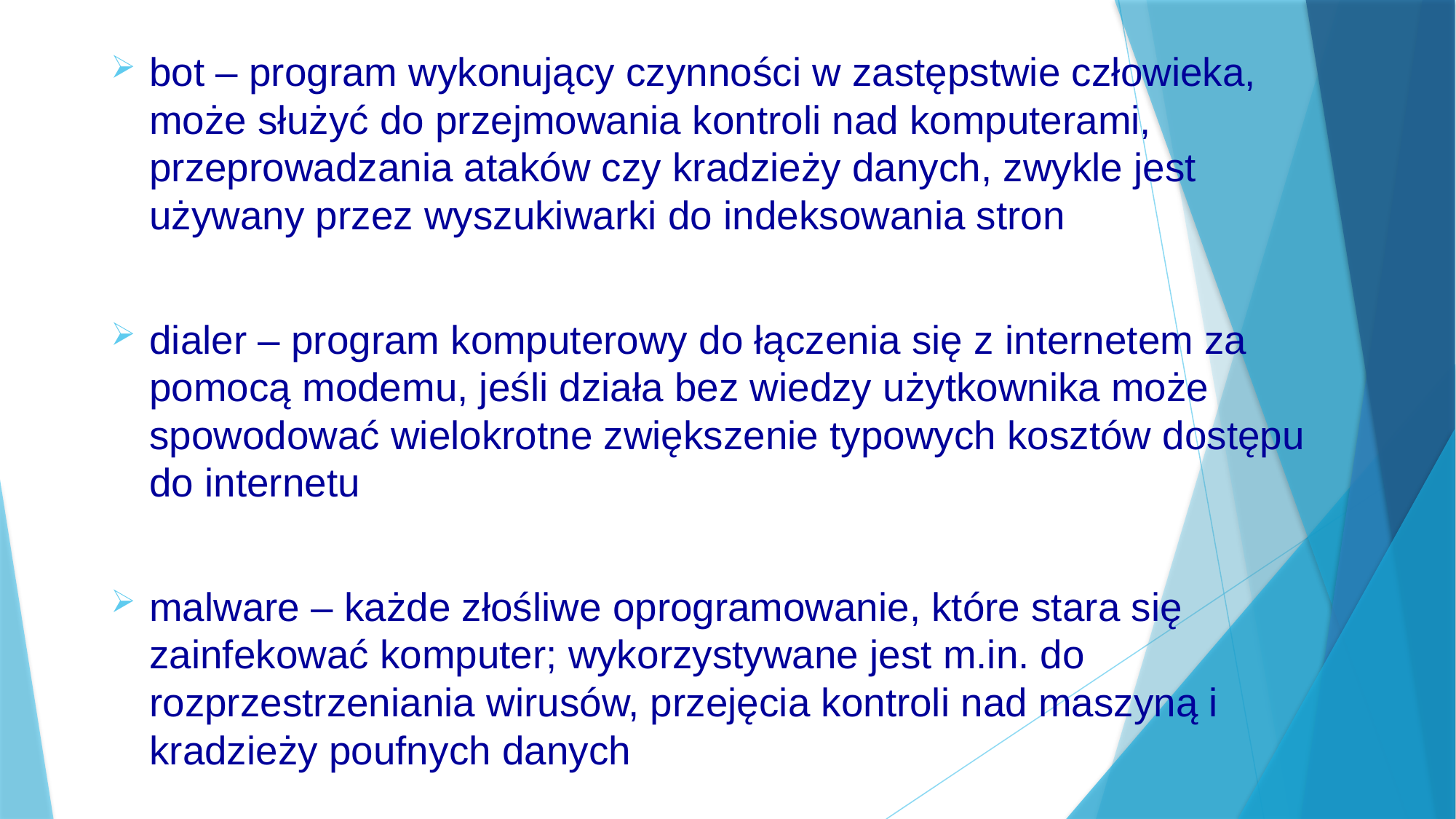

bot – program wykonujący czynności w zastępstwie człowieka, może służyć do przejmowania kontroli nad komputerami, przeprowadzania ataków czy kradzieży danych, zwykle jest używany przez wyszukiwarki do indeksowania stron

dialer – program komputerowy do łączenia się z internetem za pomocą modemu, jeśli działa bez wiedzy użytkownika może spowodować wielokrotne zwiększenie typowych kosztów dostępu do internetu

malware – każde złośliwe oprogramowanie, które stara się zainfekować komputer; wykorzystywane jest m.in. do rozprzestrzeniania wirusów, przejęcia kontroli nad maszyną i kradzieży poufnych danych